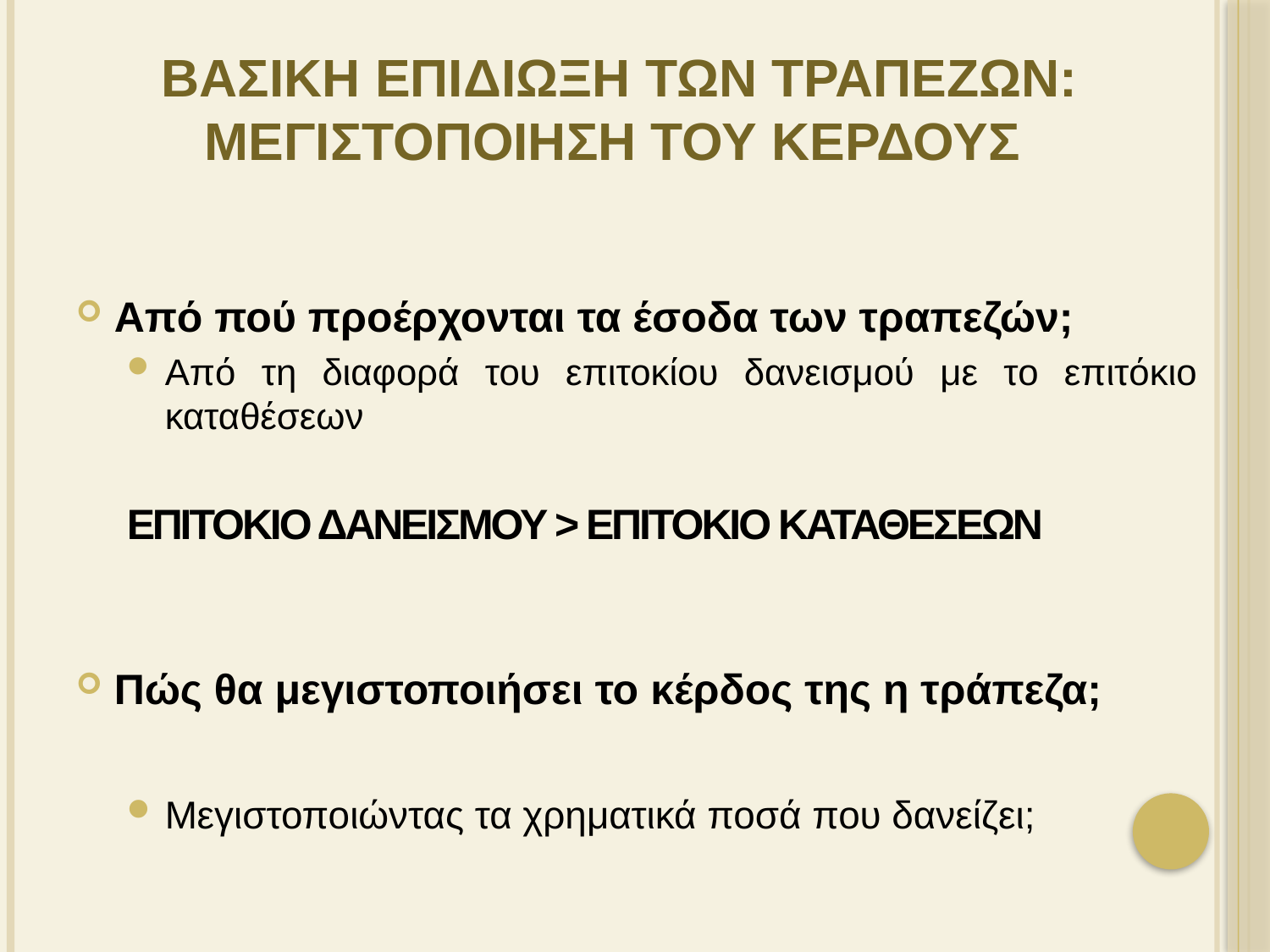

# ΒΑΣΙΚΗ ΕΠΙΔΙΩΞΗ ΤΩΝ ΤΡΑΠΕΖΩΝ: ΜΕΓΙΣΤΟΠΟΙΗΣΗ ΤΟΥ ΚΕΡΔΟΥΣ

Από πού προέρχονται τα έσοδα των τραπεζών;
Από τη διαφορά του επιτοκίου δανεισμού με το επιτόκιο καταθέσεων

ΕΠΙΤΟΚΙΟ ΔΑΝΕΙΣΜΟΥ > ΕΠΙΤΟΚΙΟ ΚΑΤΑΘΕΣΕΩΝ

Πώς θα μεγιστοποιήσει το κέρδος της η τράπεζα;

Μεγιστοποιώντας τα χρηματικά ποσά που δανείζει;